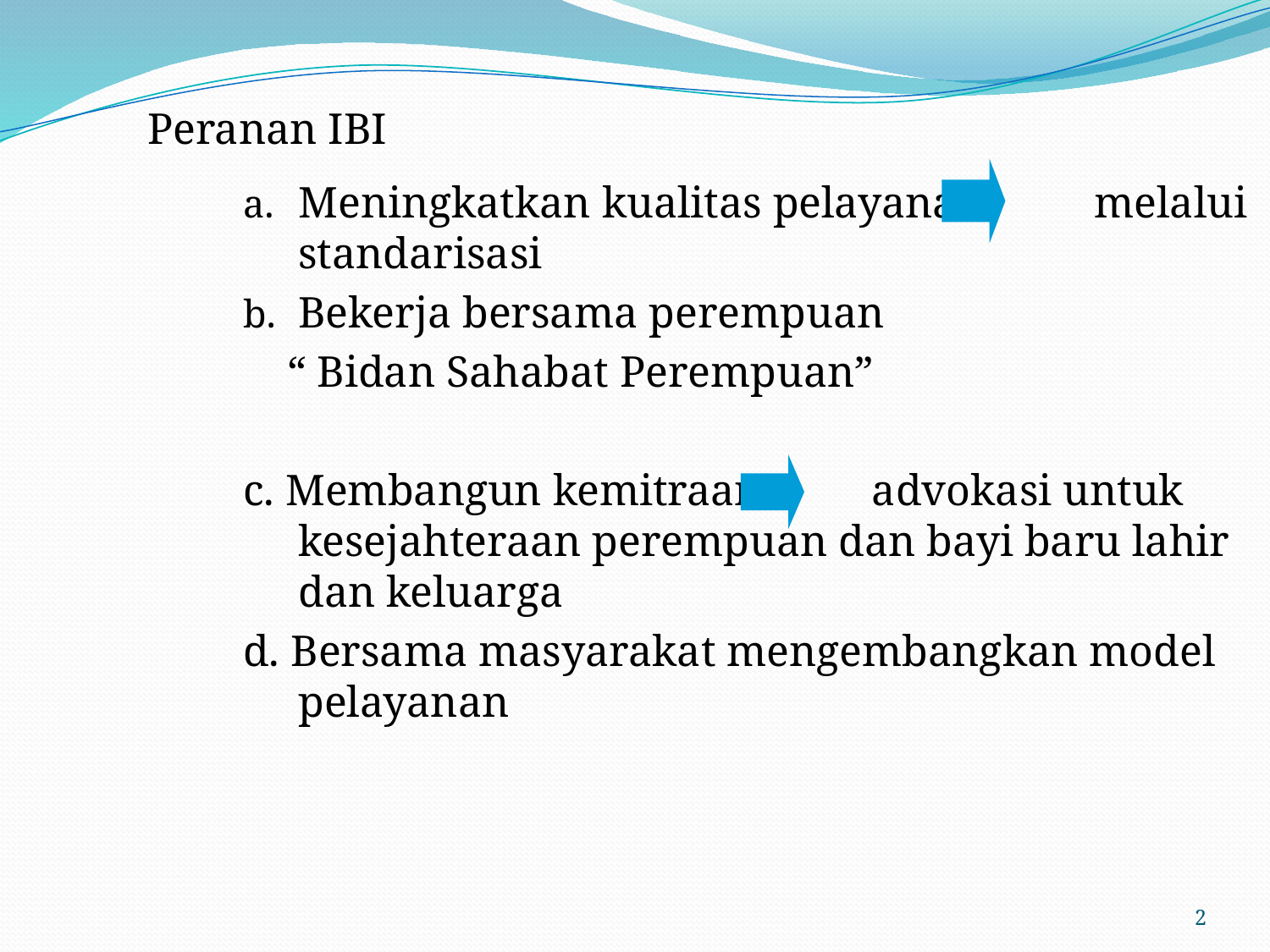

Peranan IBI

Meningkatkan kualitas pelayanan          melalui standarisasi
Bekerja bersama perempuan
    “ Bidan Sahabat Perempuan”

c. Membangun kemitraan          advokasi untuk kesejahteraan perempuan dan bayi baru lahir dan keluarga
d. Bersama masyarakat mengembangkan model pelayanan

2